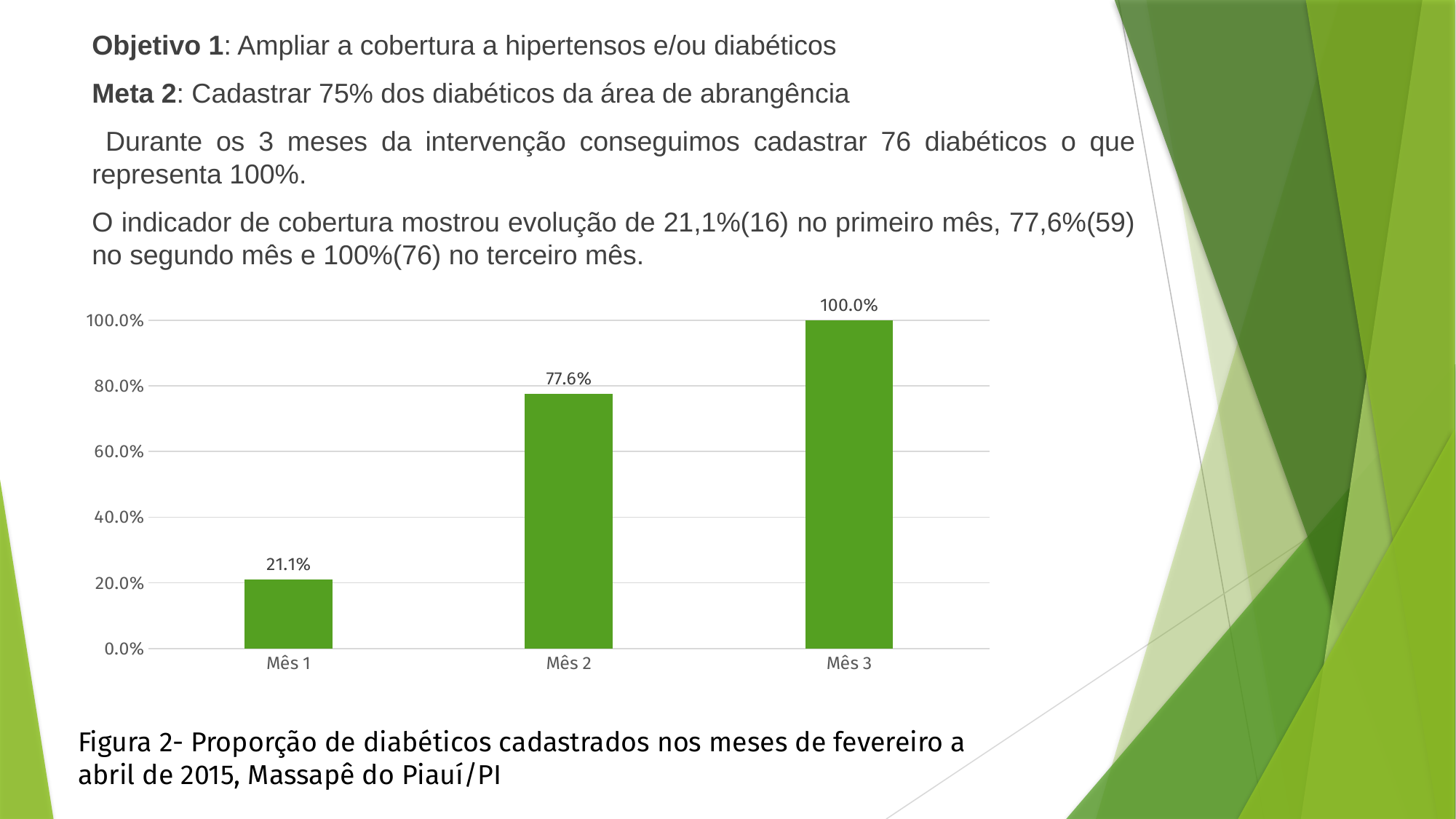

Objetivo 1: Ampliar a cobertura a hipertensos e/ou diabéticos
Meta 2: Cadastrar 75% dos diabéticos da área de abrangência
 Durante os 3 meses da intervenção conseguimos cadastrar 76 diabéticos o que representa 100%.
O indicador de cobertura mostrou evolução de 21,1%(16) no primeiro mês, 77,6%(59) no segundo mês e 100%(76) no terceiro mês.

### Chart

| Category | Cobertura do programa de atenção ao  diabético na unidade de saúde |
|---|---|
| Mês 1 | 0.21052631578947367 |
| Mês 2 | 0.7763157894736842 |
| Mês 3 | 1.0 |
Figura 2- Proporção de diabéticos cadastrados nos meses de fevereiro a abril de 2015, Massapê do Piauí/PI